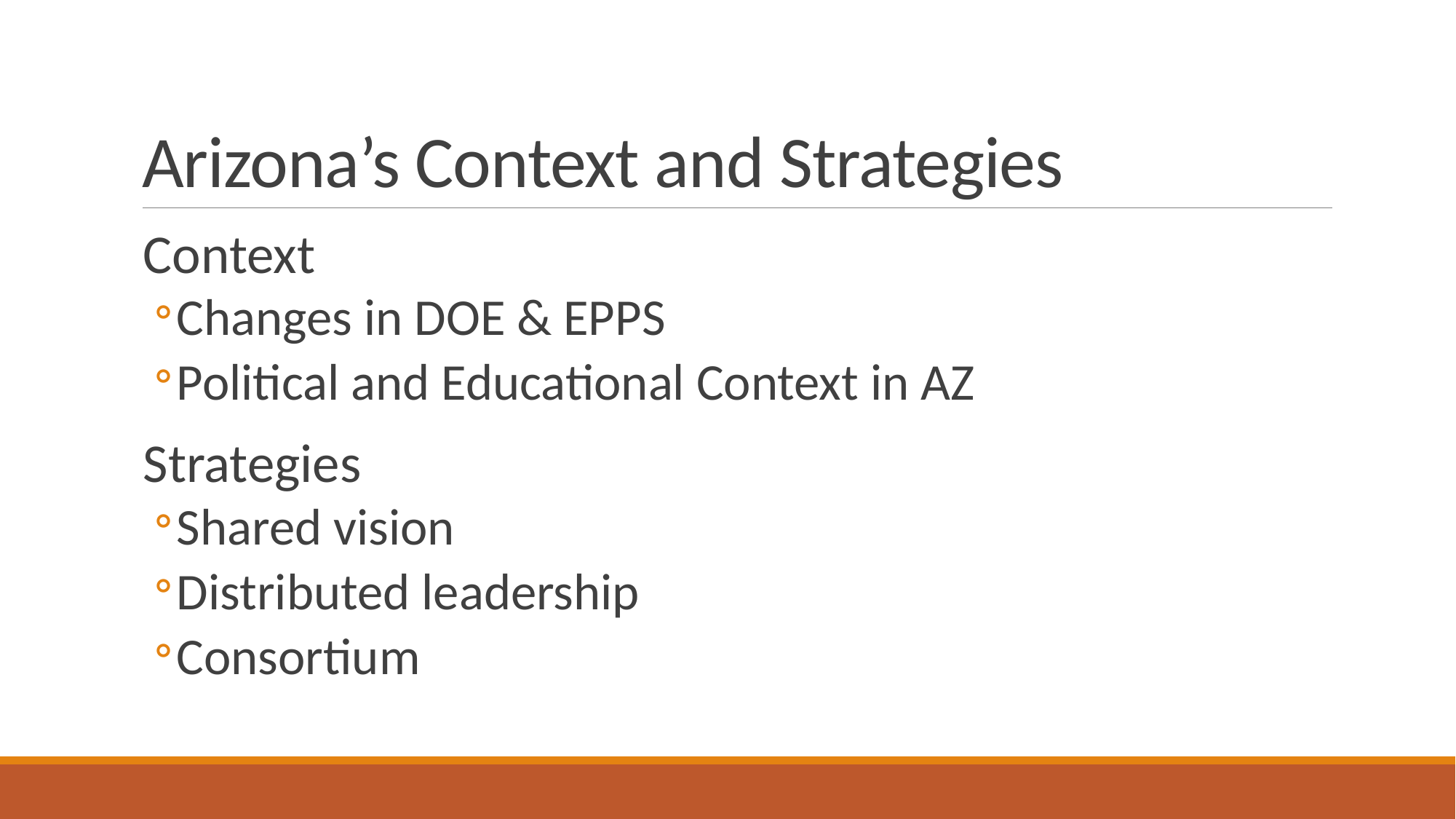

# Arizona’s Context and Strategies
Context
Changes in DOE & EPPS
Political and Educational Context in AZ
Strategies
Shared vision
Distributed leadership
Consortium